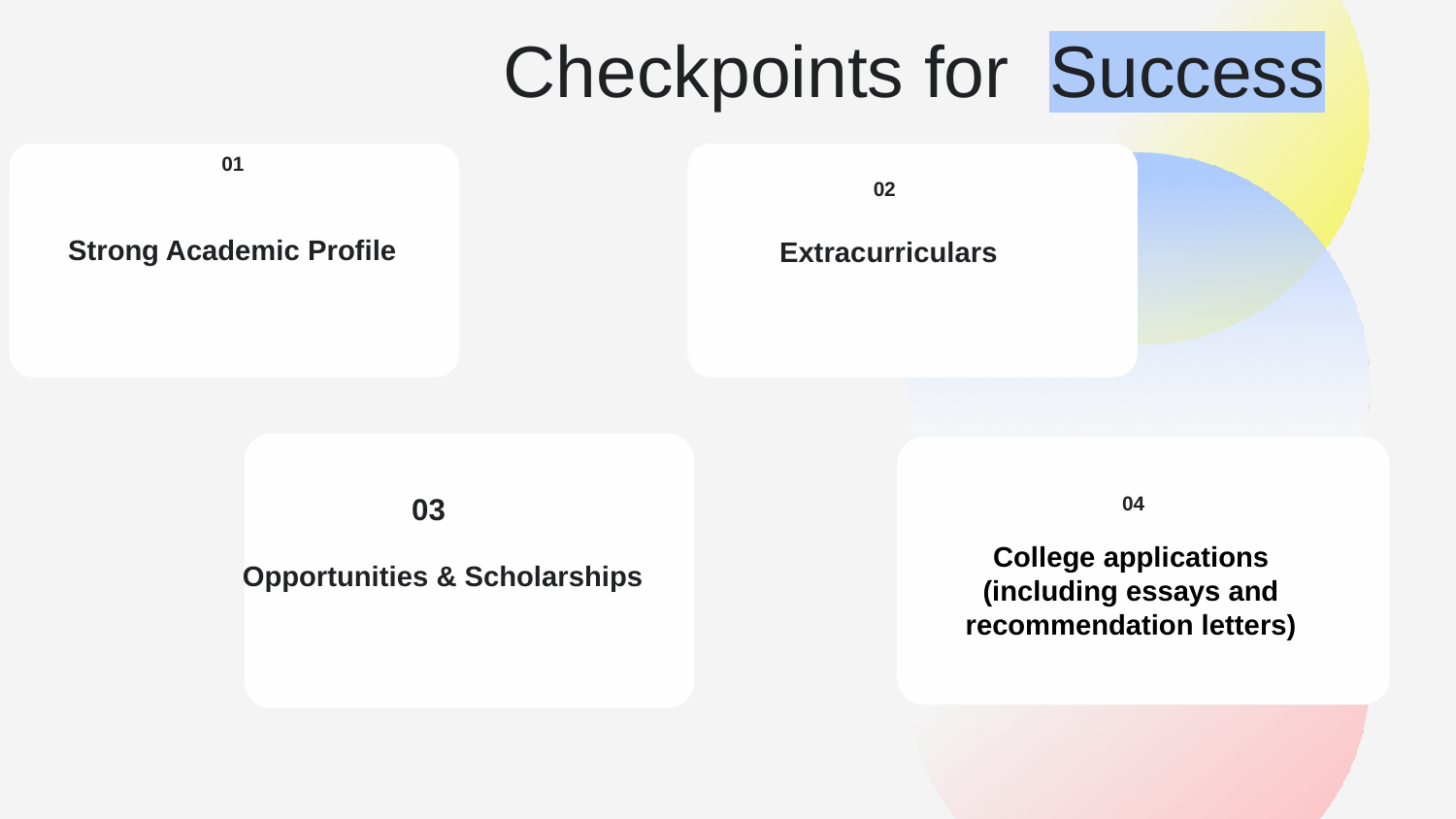

Checkpoints for  Success
01

02
Strong Academic Profile
Extracurriculars

03
04
College applications (including essays and recommendation letters)
Opportunities & Scholarships